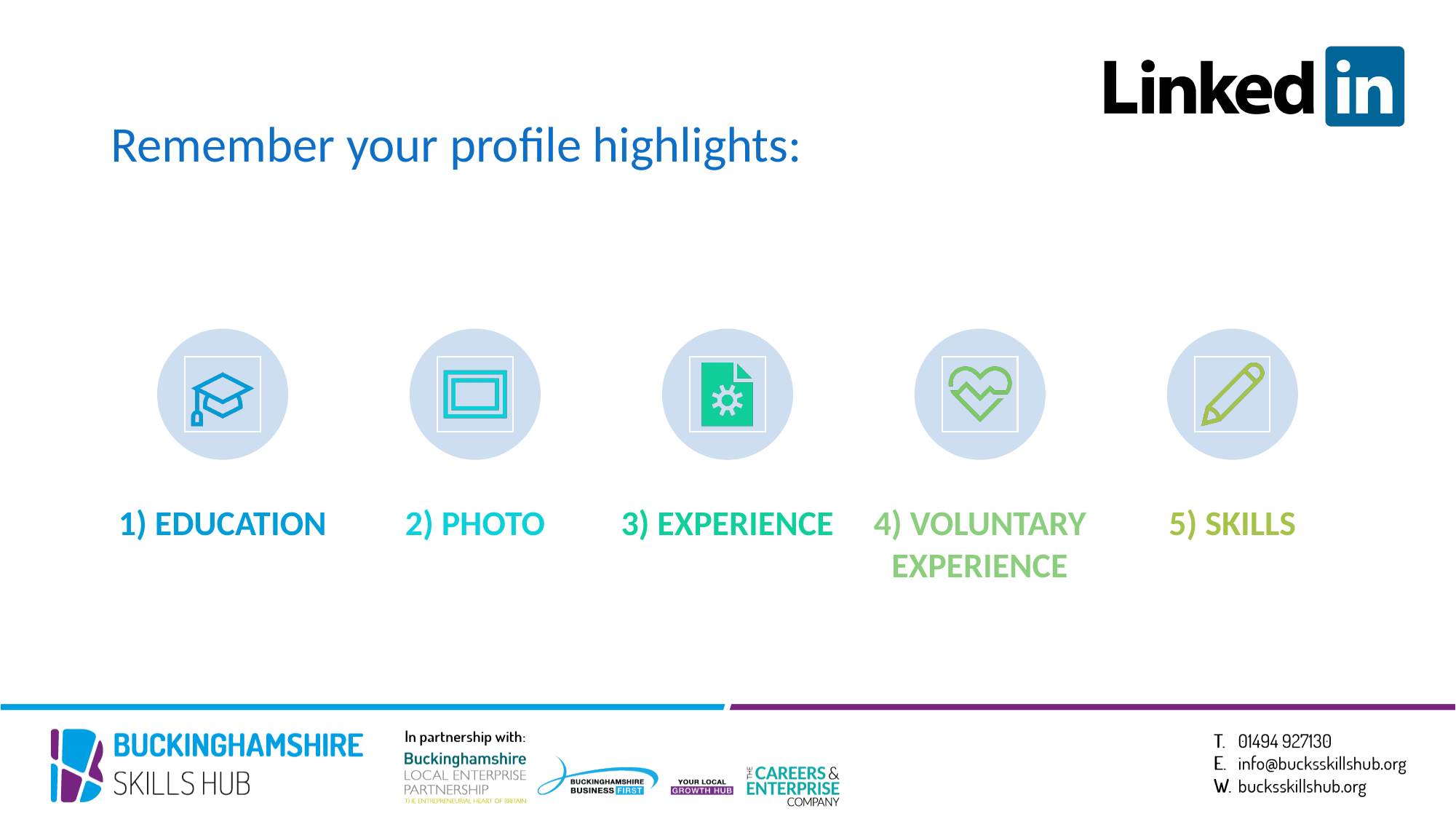

# Remember your profile highlights:
1) Education
2) Photo
3) Experience
4) Voluntary experience
5) Skills